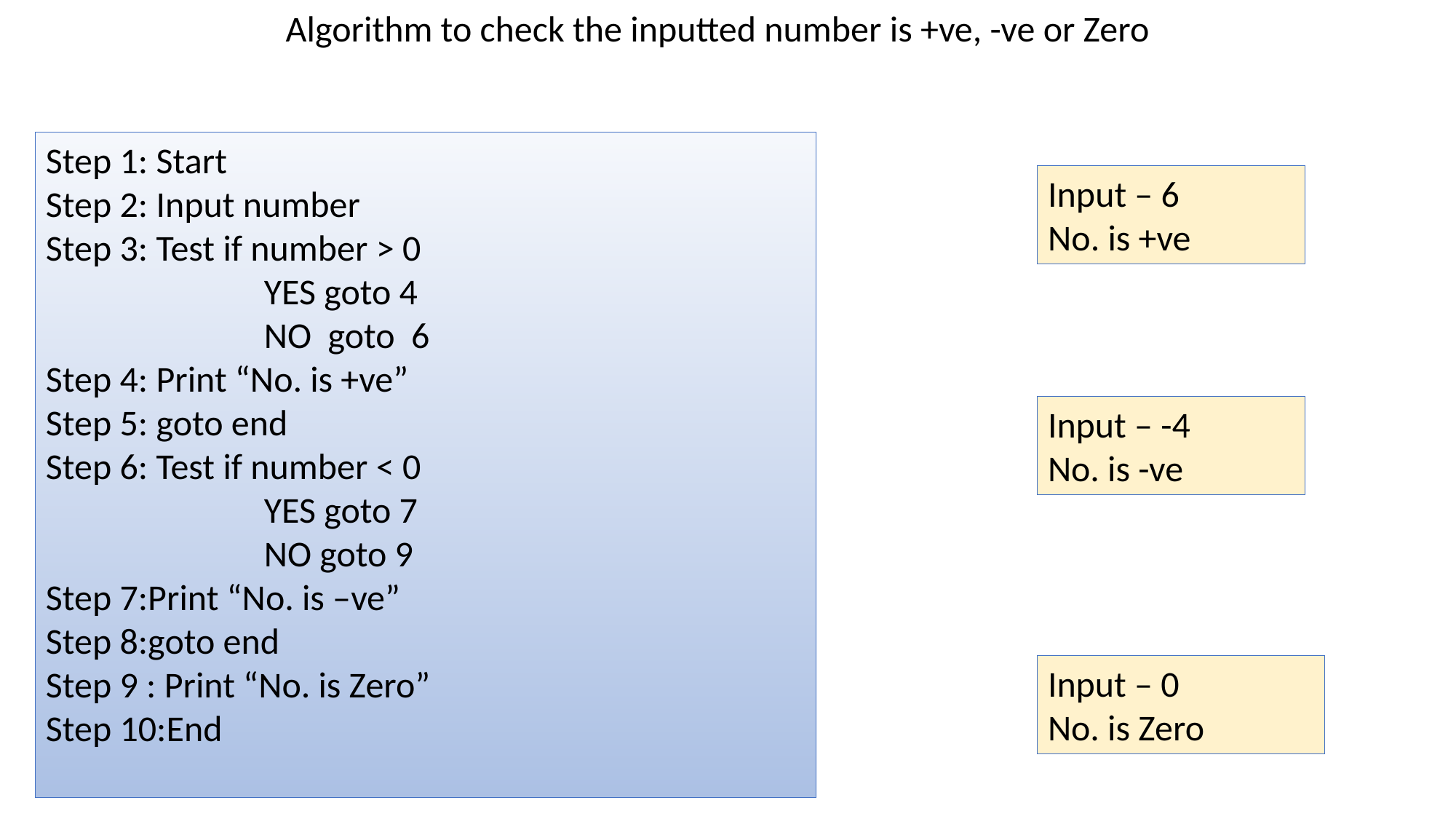

Algorithm to check the inputted number is +ve, -ve or Zero
Step 1: Start
Step 2: Input number
Step 3: Test if number > 0
		YES goto 4
		NO  goto  6
Step 4: Print “No. is +ve”
Step 5: goto end
Step 6: Test if number < 0
		YES goto 7
		NO goto 9
Step 7:Print “No. is –ve”
Step 8:goto end
Step 9 : Print “No. is Zero”
Step 10:End

Input – 6
No. is +ve
Input – -4
No. is -ve
Input – 0
No. is Zero